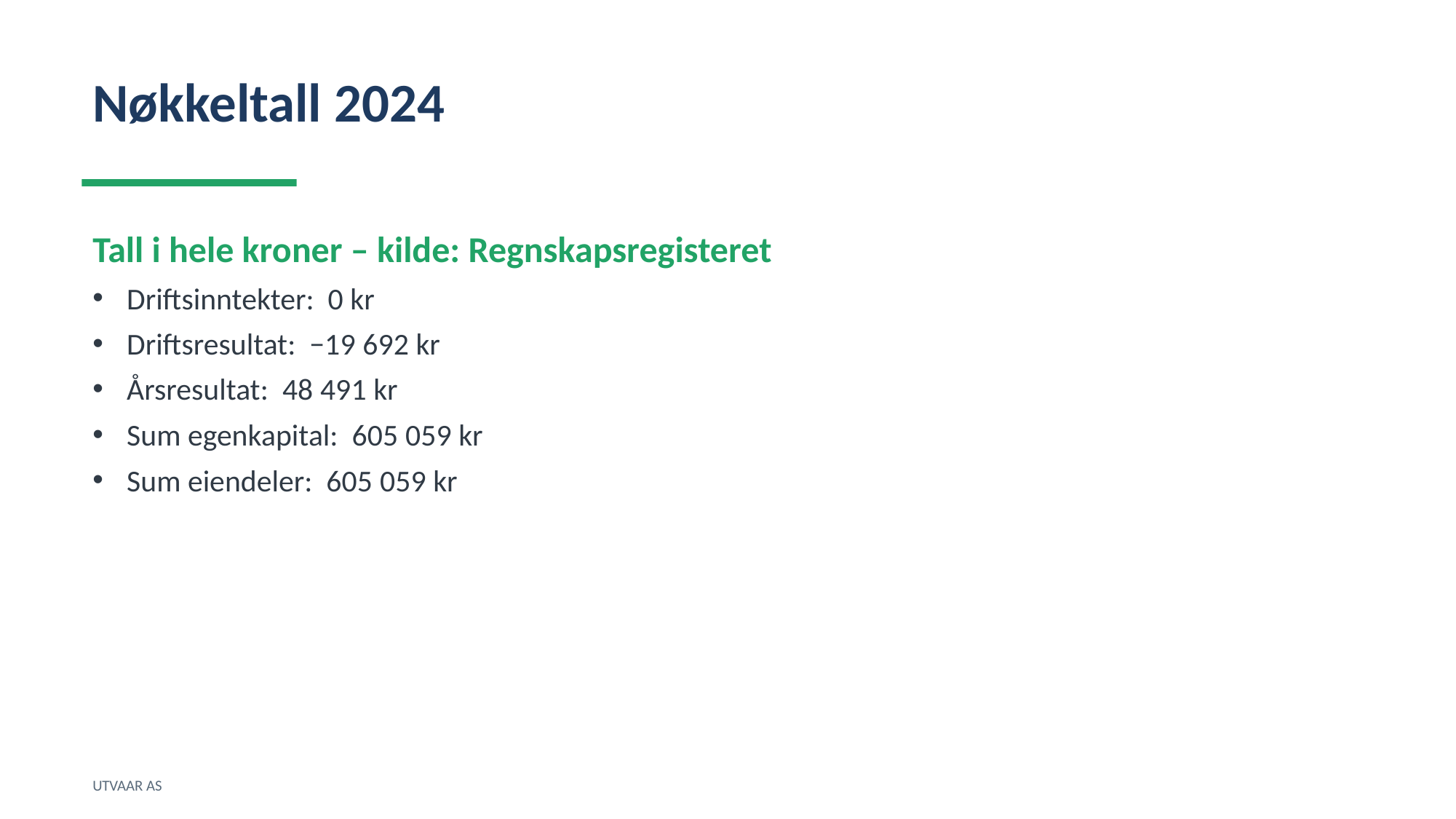

Nøkkeltall 2024

Tall i hele kroner – kilde: Regnskapsregisteret
Driftsinntekter:  0 kr
Driftsresultat:  −19 692 kr
Årsresultat:  48 491 kr
Sum egenkapital:  605 059 kr
Sum eiendeler:  605 059 kr
UTVAAR AS